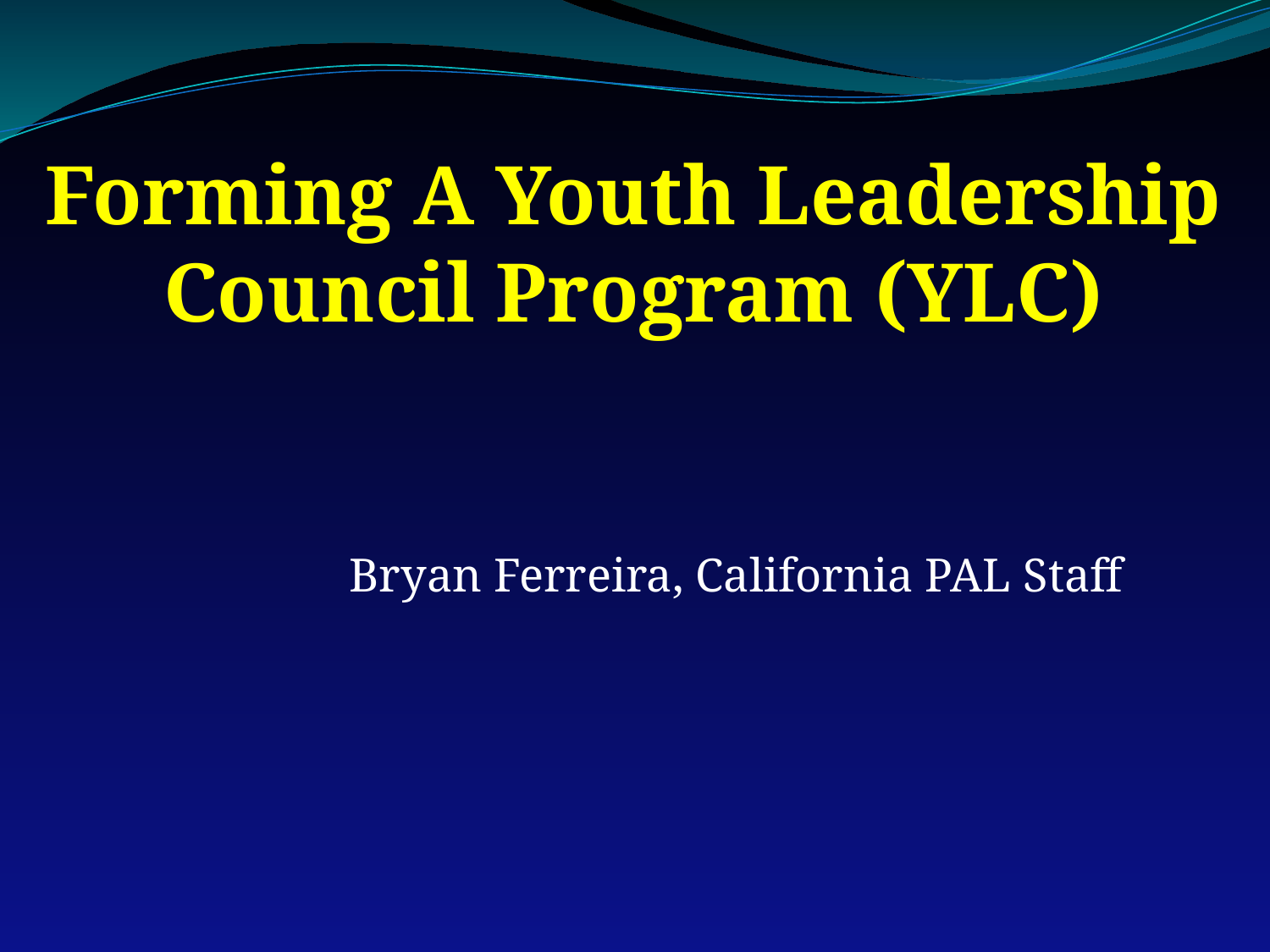

# Forming A Youth Leadership Council Program (YLC)
Bryan Ferreira, California PAL Staff